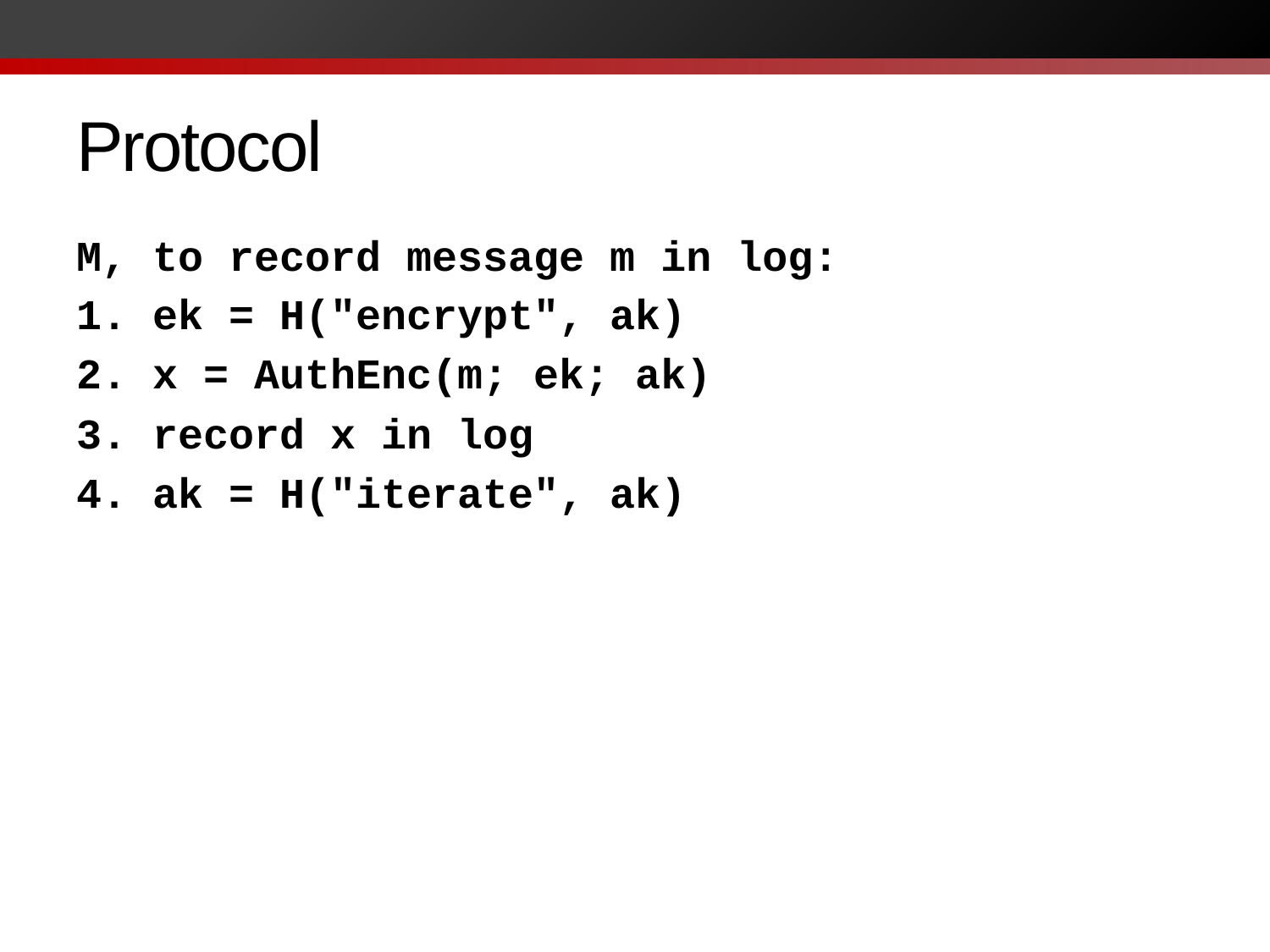

# Protocol
M, to record message m in log:
1. ek = H("encrypt", ak)
2. x = AuthEnc(m; ek; ak)
3. record x in log
4. ak = H("iterate", ak)